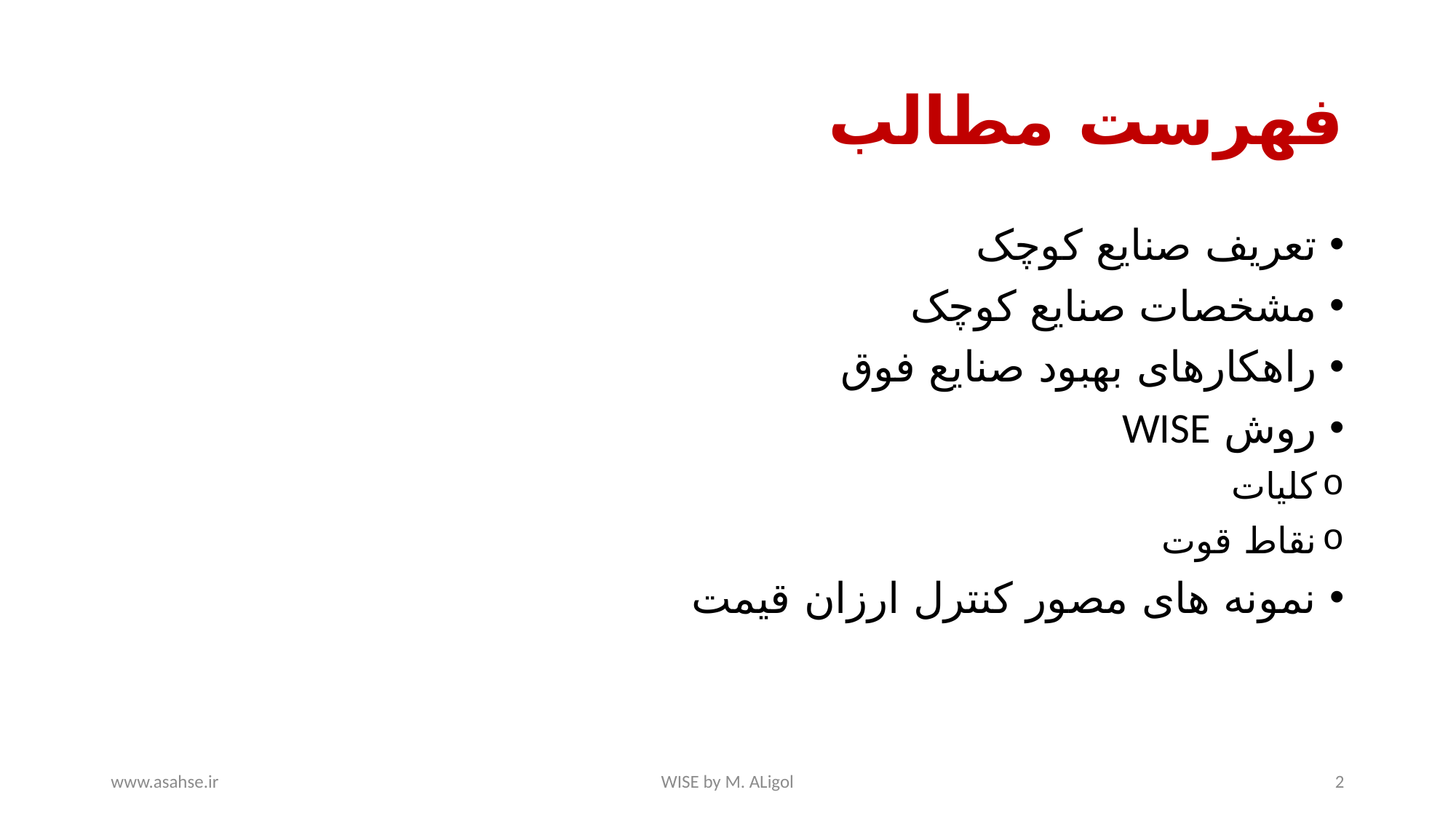

# فهرست مطالب
تعریف صنایع کوچک
مشخصات صنایع کوچک
راهکارهای بهبود صنایع فوق
روش WISE
کلیات
نقاط قوت
نمونه های مصور کنترل ارزان قیمت

www.asahse.ir
WISE by M. ALigol
2